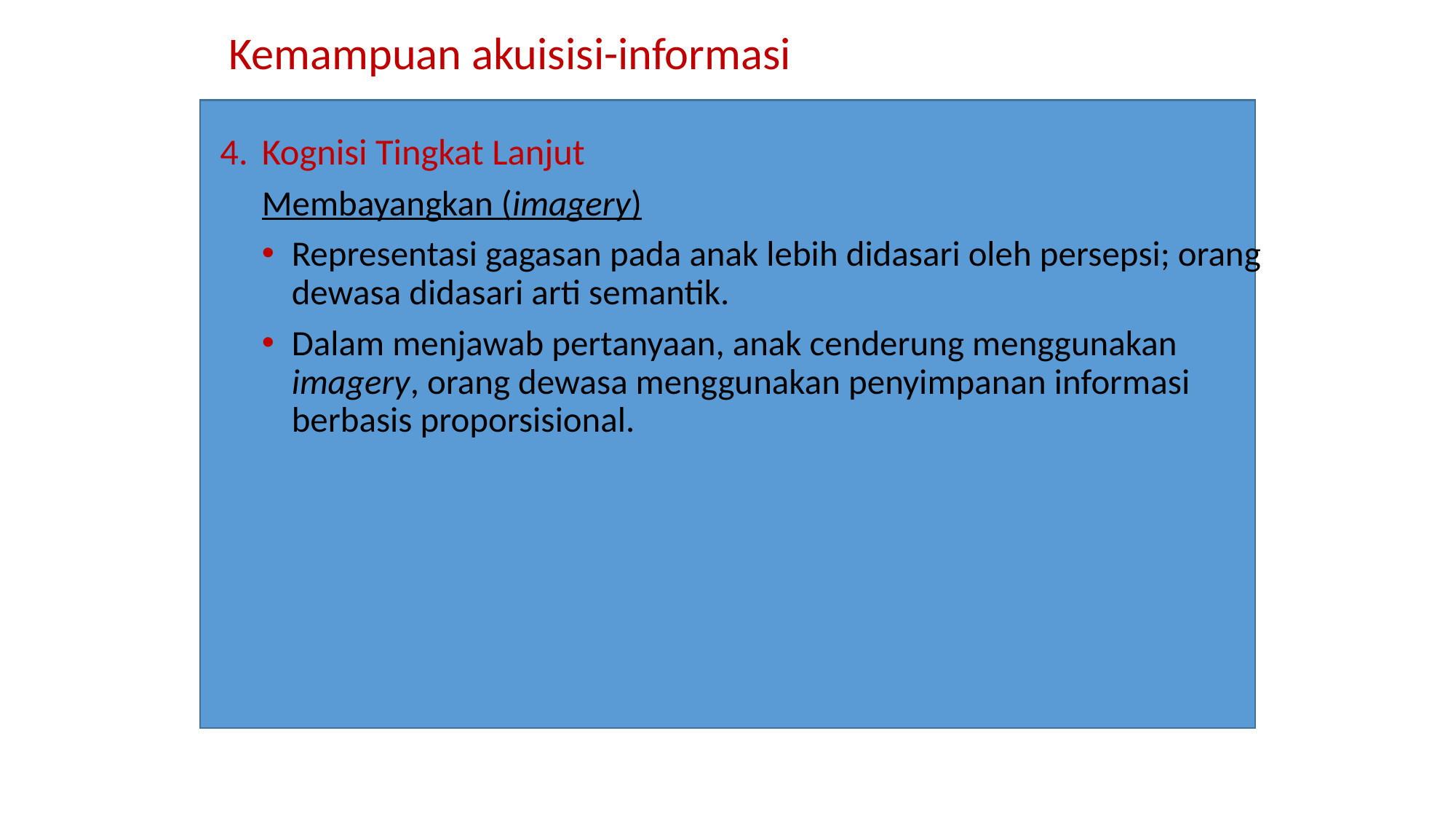

# Kemampuan akuisisi-informasi

Kognisi Tingkat Lanjut
	Membayangkan (imagery)
Representasi gagasan pada anak lebih didasari oleh persepsi; orang dewasa didasari arti semantik.
Dalam menjawab pertanyaan, anak cenderung menggunakan imagery, orang dewasa menggunakan penyimpanan informasi berbasis proporsisional.